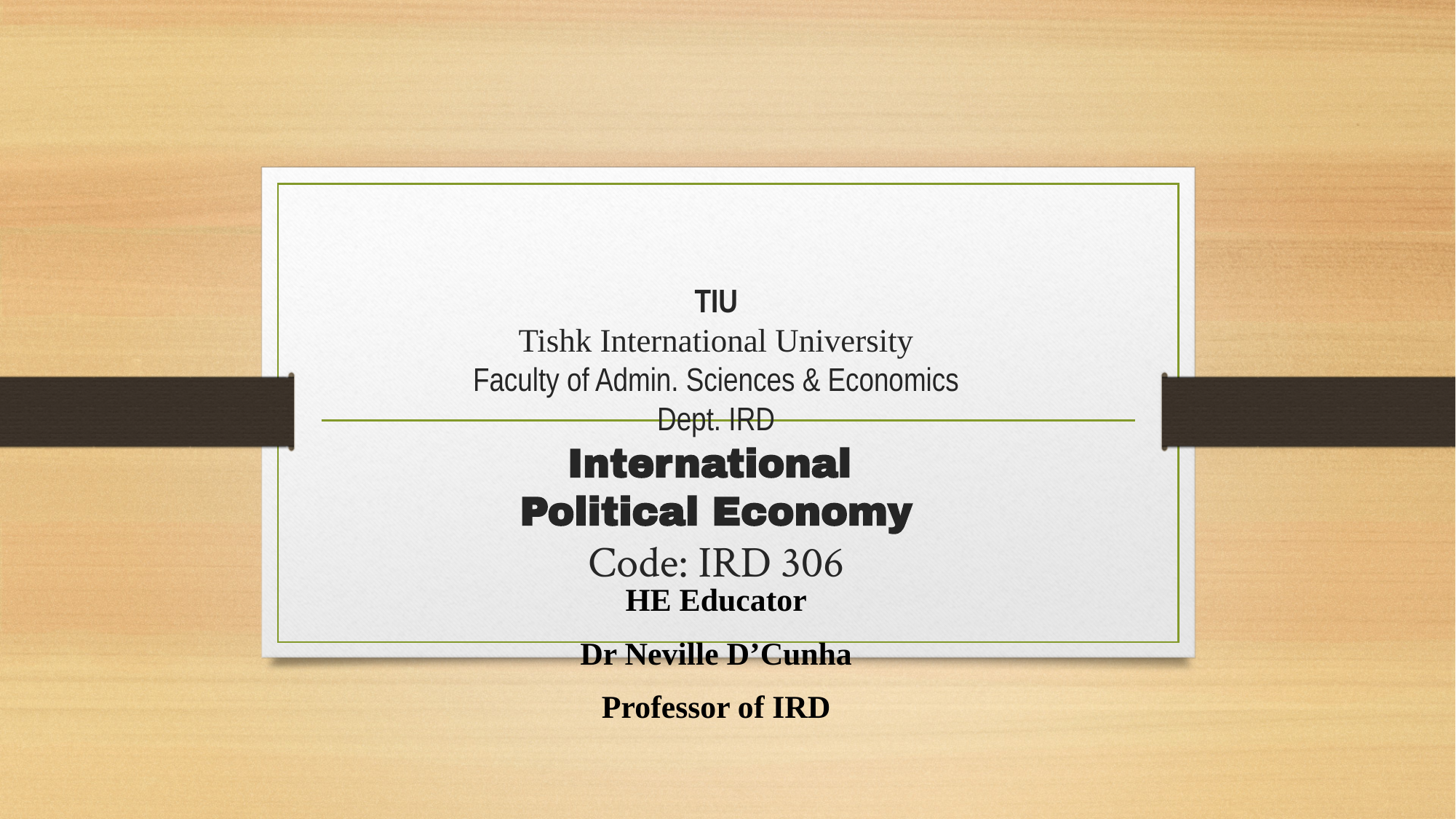

# TIU Tishk International University Faculty of Admin. Sciences & Economics Dept. IRD International Political Economy Code: IRD 306
HE Educator
Dr Neville D’Cunha
Professor of IRD